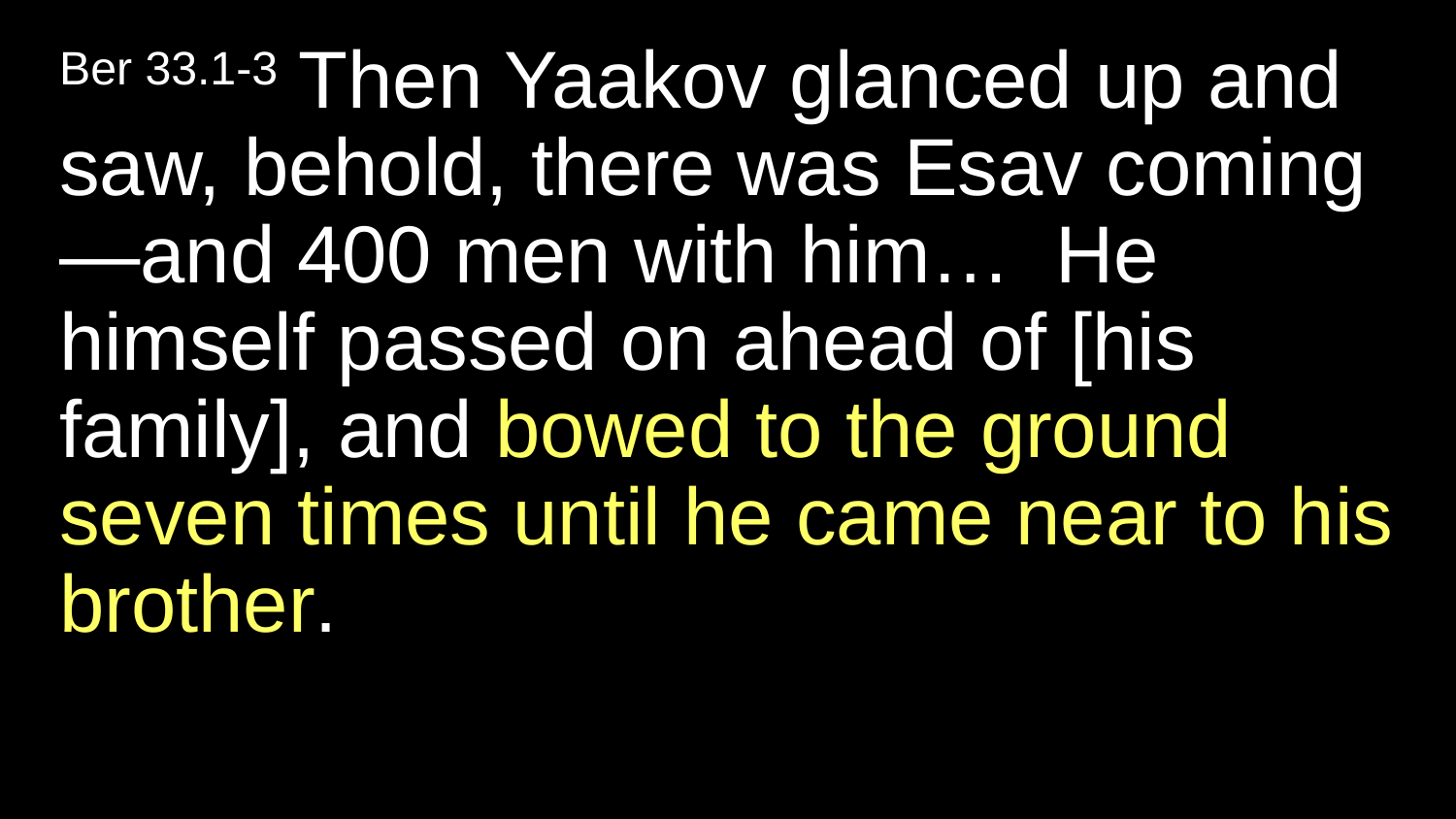

Ber 33.1-3 Then Yaakov glanced up and saw, behold, there was Esav coming—and 400 men with him…  He himself passed on ahead of [his family], and bowed to the ground seven times until he came near to his brother.